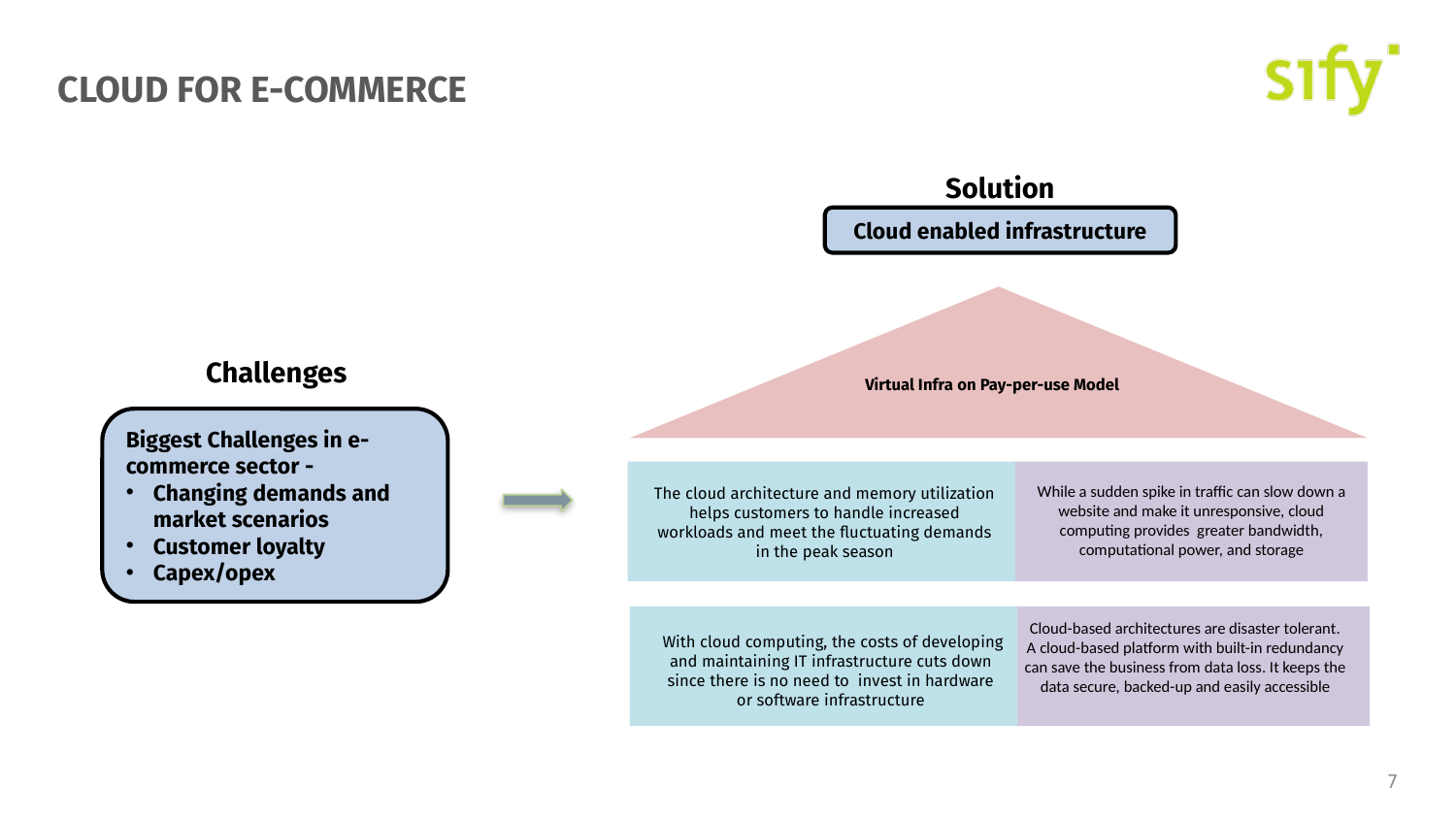

# Cloud for E-commerce
Solution
Cloud enabled infrastructure

Cloud-based architectures are disaster tolerant. A cloud-based platform with built-in redundancy can save the business from data loss. It keeps the data secure, backed-up and easily accessible
 With cloud computing, the costs of developing and maintaining IT infrastructure cuts down since there is no need to  invest in hardware or software infrastructure
Virtual Infra on Pay-per-use Model

Challenges
Biggest Challenges in e-commerce sector -
Changing demands and market scenarios
Customer loyalty
Capex/opex
While a sudden spike in traffic can slow down a website and make it unresponsive, cloud computing provides  greater bandwidth, computational power, and storage
The cloud architecture and memory utilization helps customers to handle increased workloads and meet the fluctuating demands in the peak season

7